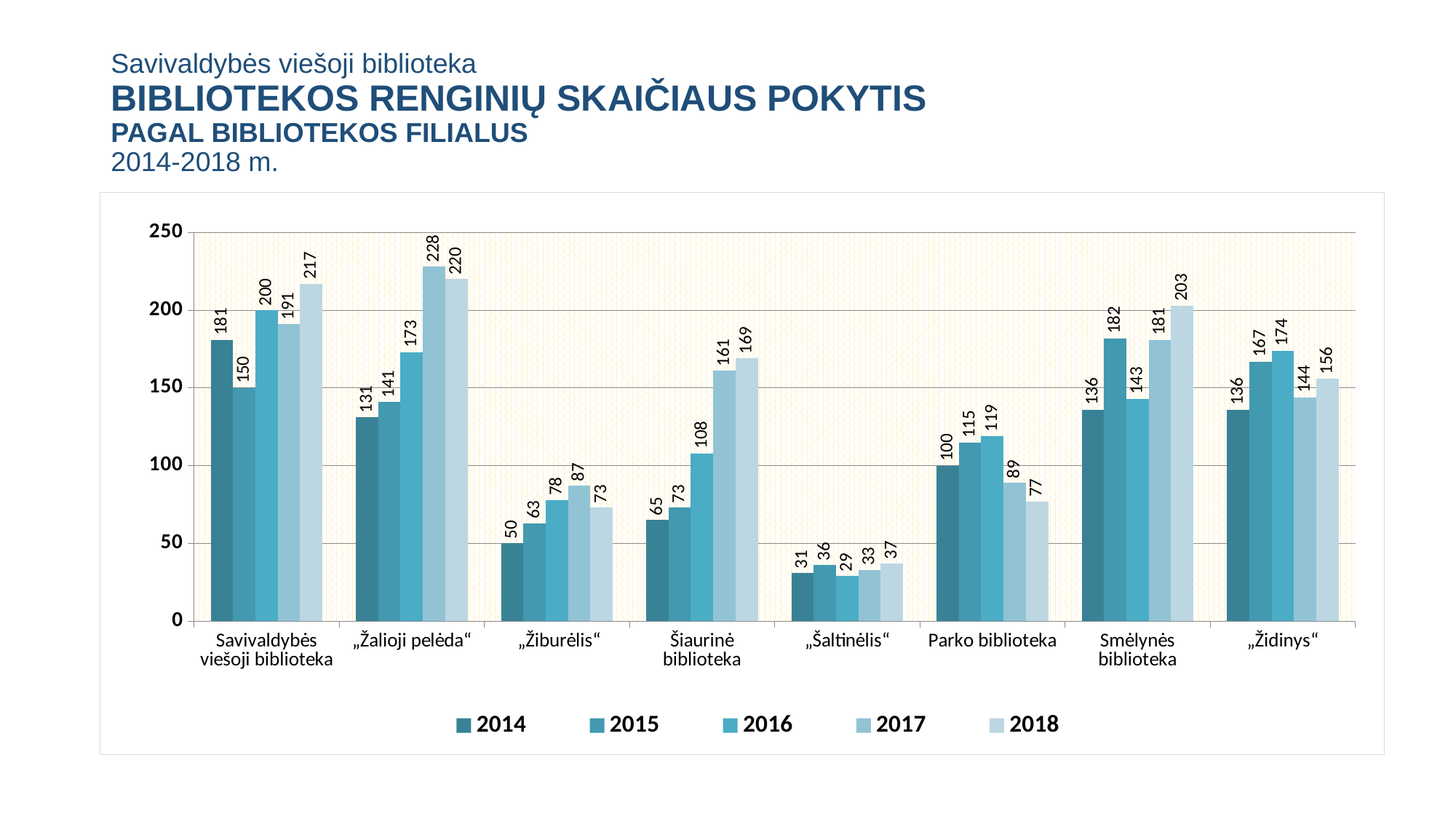

# Savivaldybės viešoji biblioteka BIBLIOTEKOS RENGINIŲ SKAIČIAUS POKYTIS PAGAL BIBLIOTEKOS FILIALUS 2014-2018 m.

### Chart

| Category | 2014 | 2015 | 2016 | 2017 | 2018 |
|---|---|---|---|---|---|
| Savivaldybės viešoji biblioteka | 181.0 | 150.0 | 200.0 | 191.0 | 217.0 |
| „Žalioji pelėda“ | 131.0 | 141.0 | 173.0 | 228.0 | 220.0 |
|  „Žiburėlis“ | 50.0 | 63.0 | 78.0 | 87.0 | 73.0 |
| Šiaurinė biblioteka | 65.0 | 73.0 | 108.0 | 161.0 | 169.0 |
| „Šaltinėlis“ | 31.0 | 36.0 | 29.0 | 33.0 | 37.0 |
| Parko biblioteka | 100.0 | 115.0 | 119.0 | 89.0 | 77.0 |
| Smėlynės biblioteka | 136.0 | 182.0 | 143.0 | 181.0 | 203.0 |
| „Židinys“ | 136.0 | 167.0 | 174.0 | 144.0 | 156.0 |